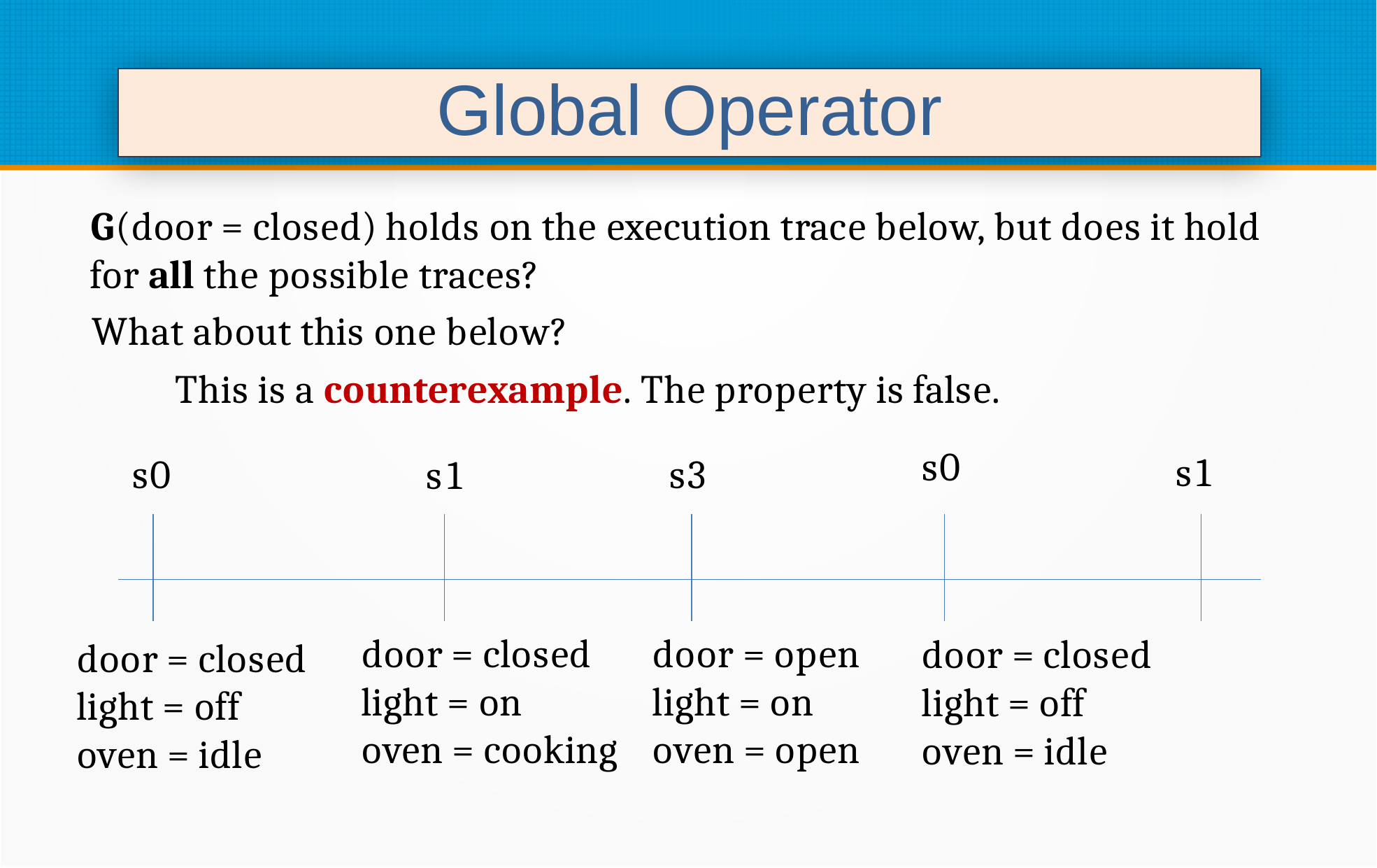

Global Operator
G(door = closed) holds on the execution trace below, but does it hold for all the possible traces?
What about this one below?
This is a counterexample. The property is false.
s0
s1
s0
s3
s1
door = closed
light = on
oven = cooking
door = open
light = on
oven = open
door = closed
light = off
oven = idle
door = closed
light = off
oven = idle